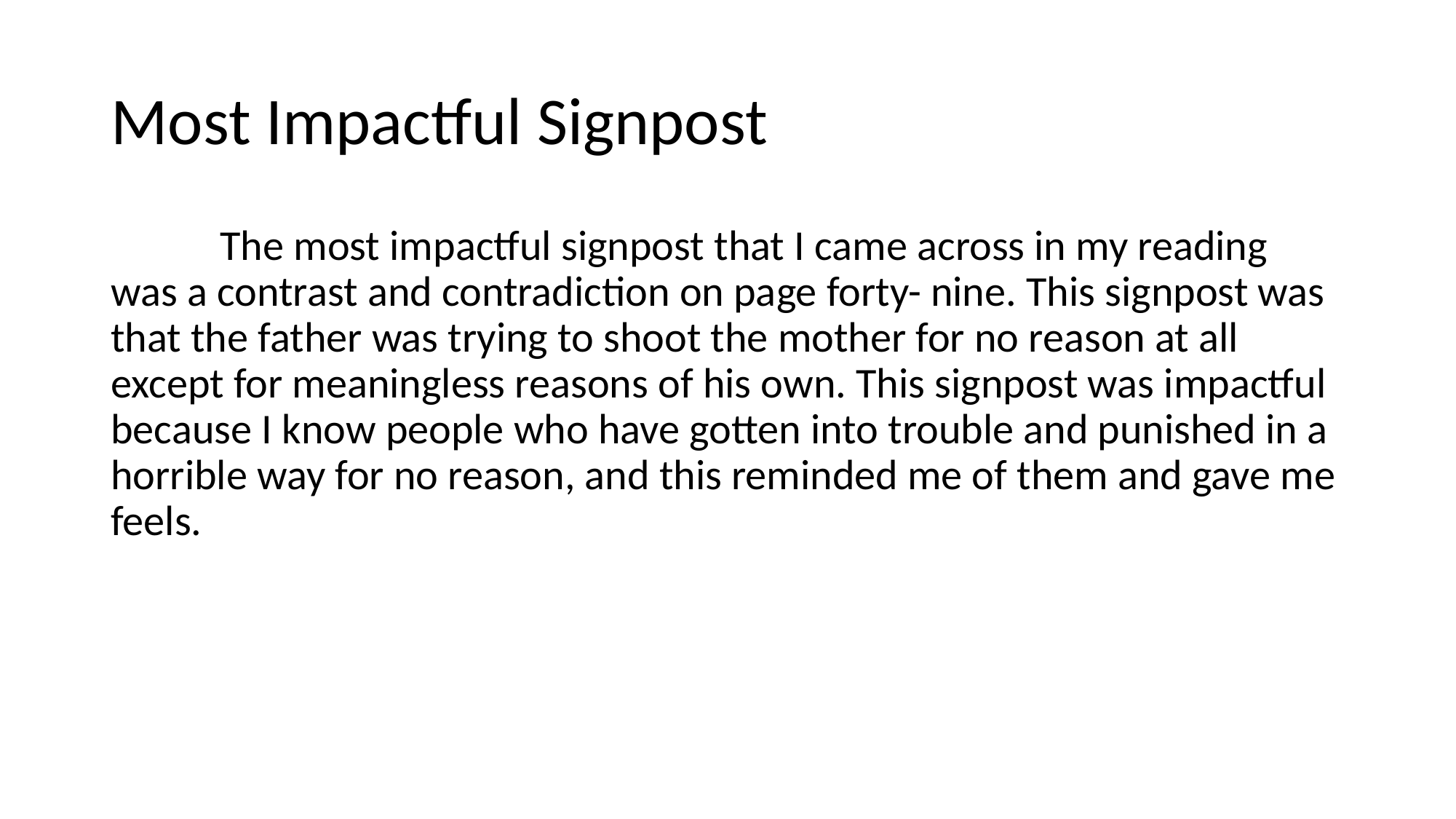

# Most Impactful Signpost
	The most impactful signpost that I came across in my reading was a contrast and contradiction on page forty- nine. This signpost was that the father was trying to shoot the mother for no reason at all except for meaningless reasons of his own. This signpost was impactful because I know people who have gotten into trouble and punished in a horrible way for no reason, and this reminded me of them and gave me feels.